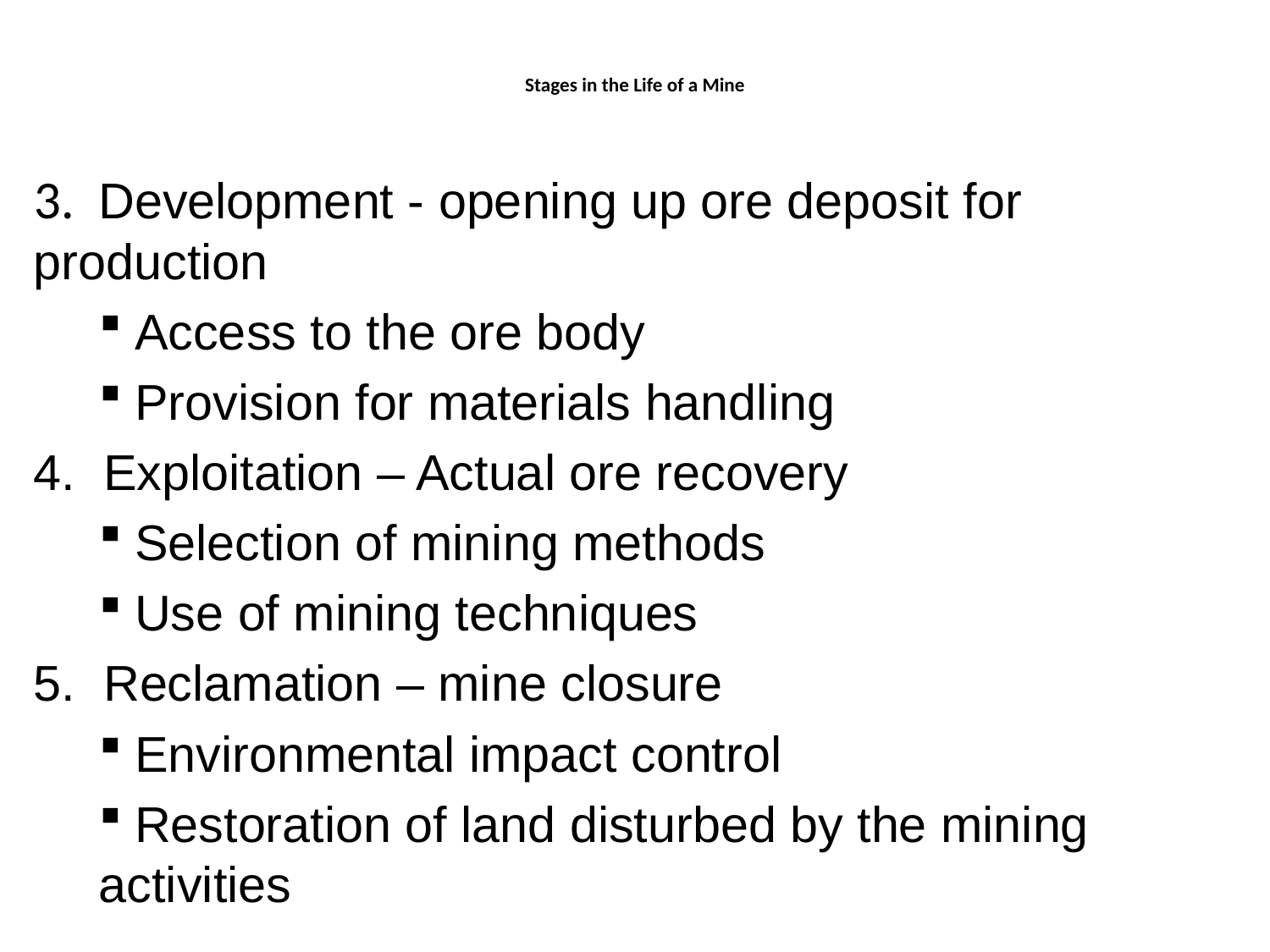

# Stages in the Life of a Mine
3.  Development - opening up ore deposit for 	production
 Access to the ore body
 Provision for materials handling
4.  Exploitation – Actual ore recovery
 Selection of mining methods
 Use of mining techniques
5.  Reclamation – mine closure
 Environmental impact control
 Restoration of land disturbed by the mining activities